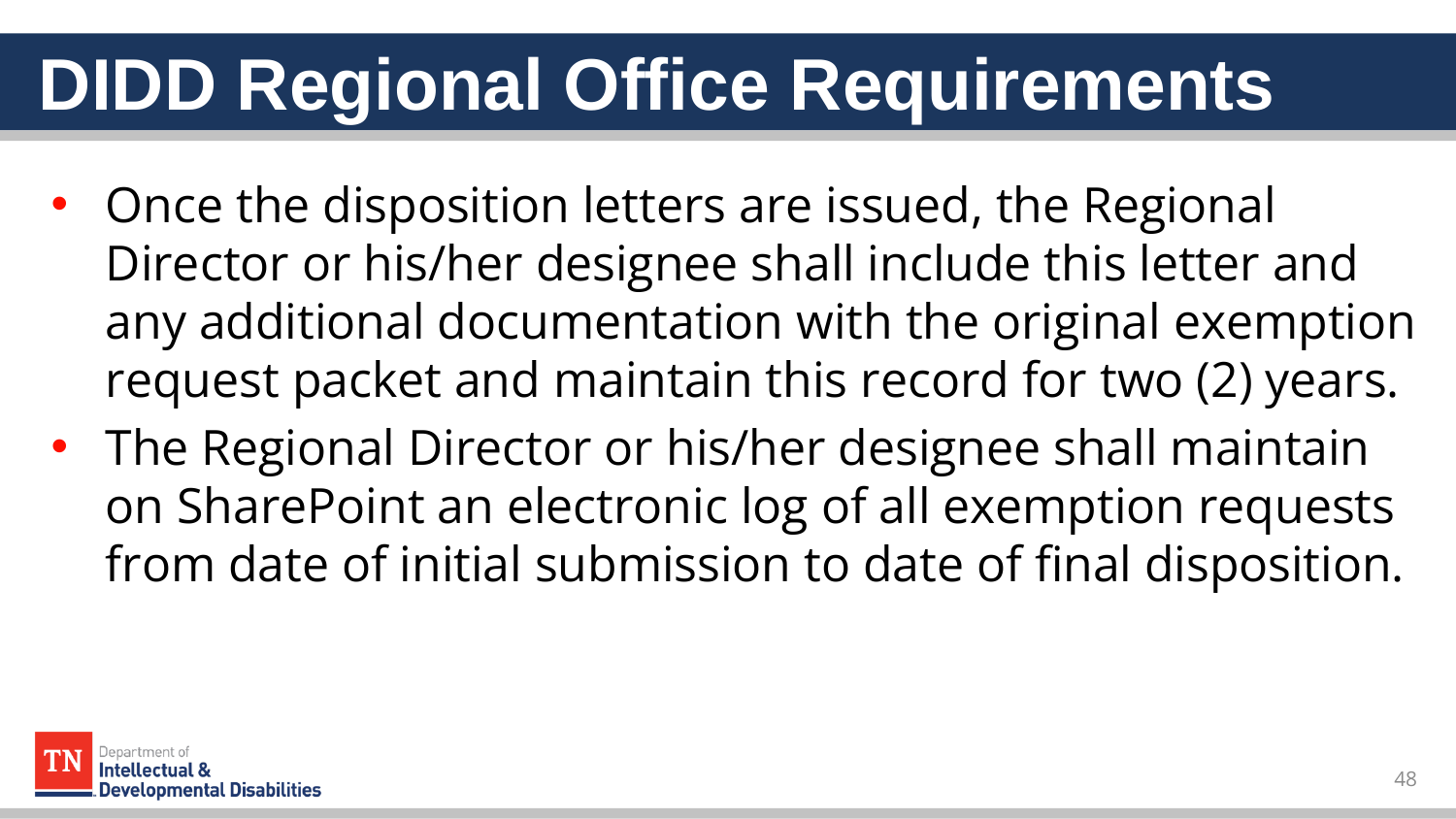

# DIDD Regional Office Requirements
Once the disposition letters are issued, the Regional Director or his/her designee shall include this letter and any additional documentation with the original exemption request packet and maintain this record for two (2) years.
The Regional Director or his/her designee shall maintain on SharePoint an electronic log of all exemption requests from date of initial submission to date of final disposition.
48